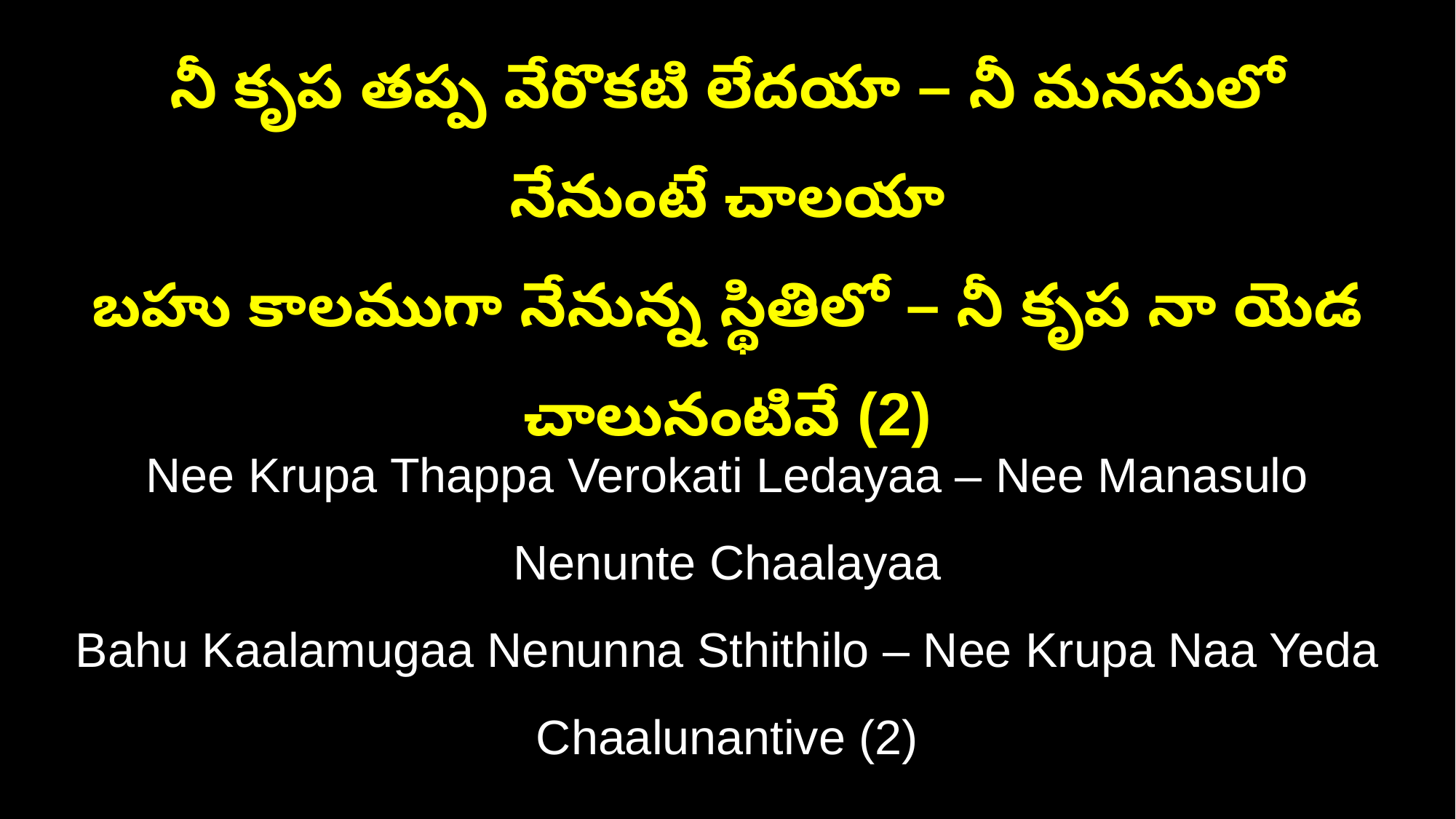

నీ కృప తప్ప వేరొకటి లేదయా – నీ మనసులో నేనుంటే చాలయా
బహు కాలముగా నేనున్న స్థితిలో – నీ కృప నా యెడ చాలునంటివే (2)
Nee Krupa Thappa Verokati Ledayaa – Nee Manasulo Nenunte Chaalayaa
Bahu Kaalamugaa Nenunna Sthithilo – Nee Krupa Naa Yeda Chaalunantive (2)